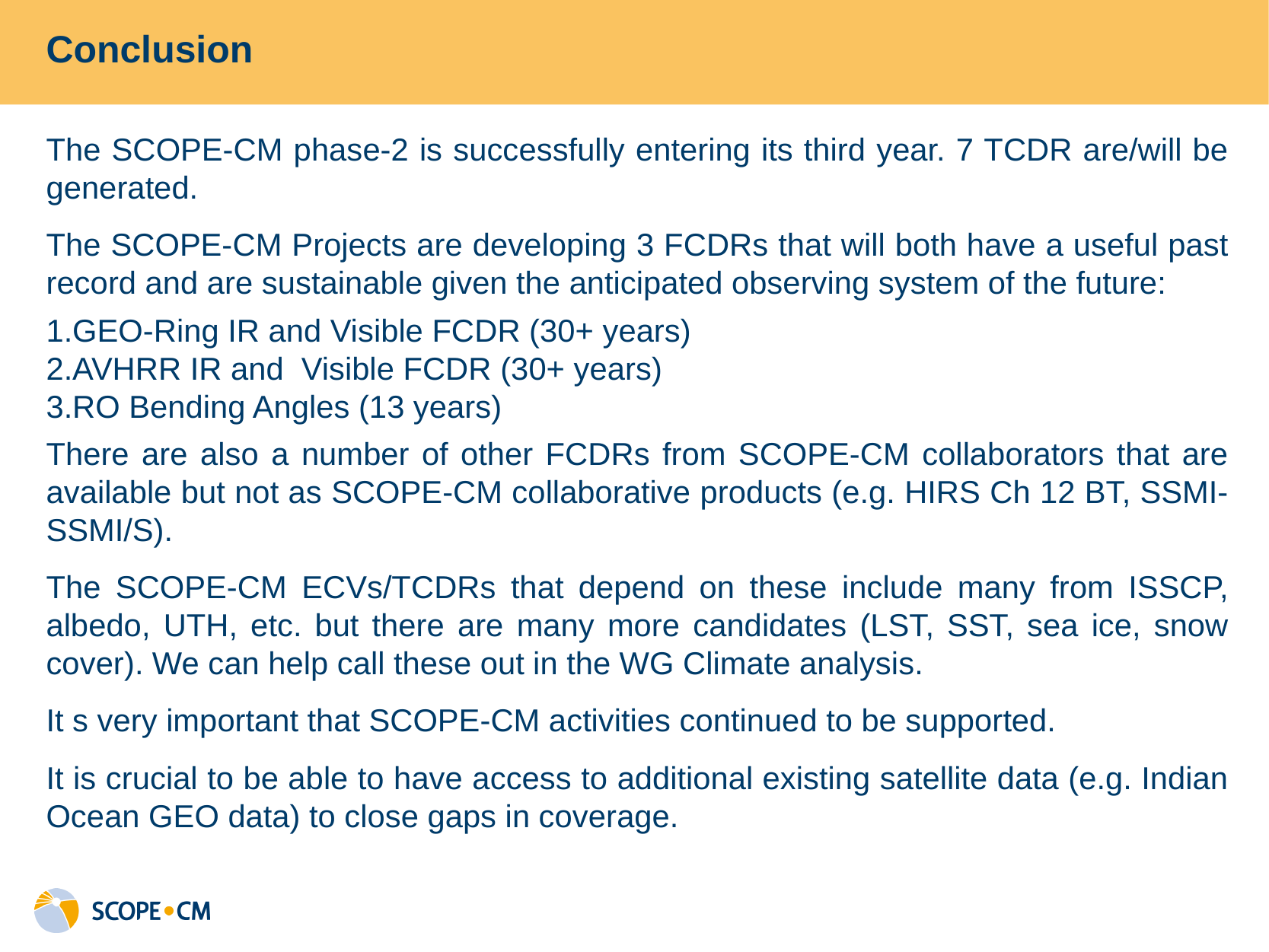

Conclusion
The SCOPE-CM phase-2 is successfully entering its third year. 7 TCDR are/will be generated.
The SCOPE-CM Projects are developing 3 FCDRs that will both have a useful past record and are sustainable given the anticipated observing system of the future:
GEO-Ring IR and Visible FCDR (30+ years)
AVHRR IR and  Visible FCDR (30+ years)
RO Bending Angles (13 years)
There are also a number of other FCDRs from SCOPE-CM collaborators that are available but not as SCOPE-CM collaborative products (e.g. HIRS Ch 12 BT, SSMI-SSMI/S).
The SCOPE-CM ECVs/TCDRs that depend on these include many from ISSCP, albedo, UTH, etc. but there are many more candidates (LST, SST, sea ice, snow cover). We can help call these out in the WG Climate analysis.
It s very important that SCOPE-CM activities continued to be supported.
It is crucial to be able to have access to additional existing satellite data (e.g. Indian Ocean GEO data) to close gaps in coverage.